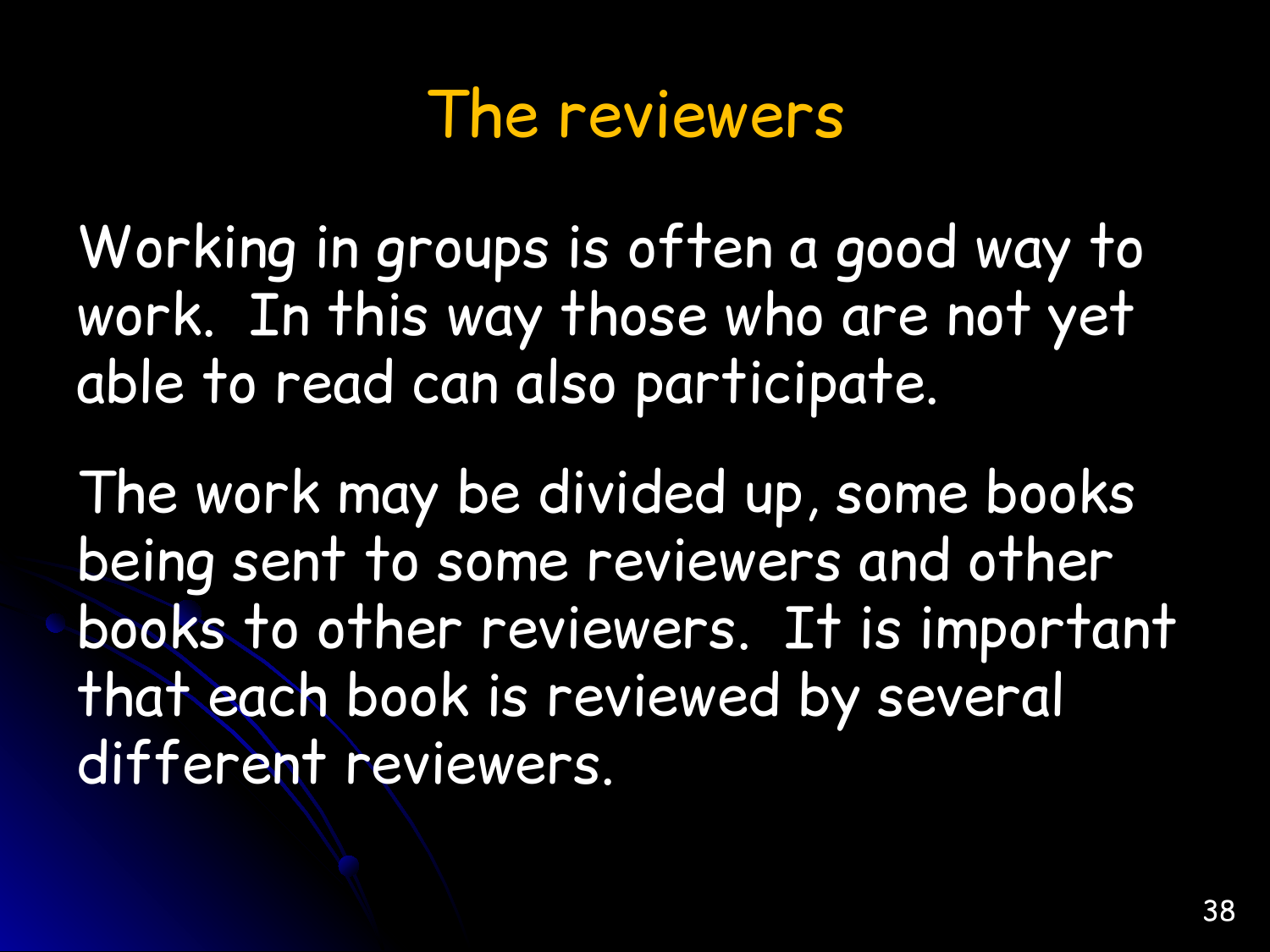

# The reviewers
Working in groups is often a good way to work.  In this way those who are not yet able to read can also participate.
The work may be divided up, some books being sent to some reviewers and other books to other reviewers.  It is important that each book is reviewed by several different reviewers.
38